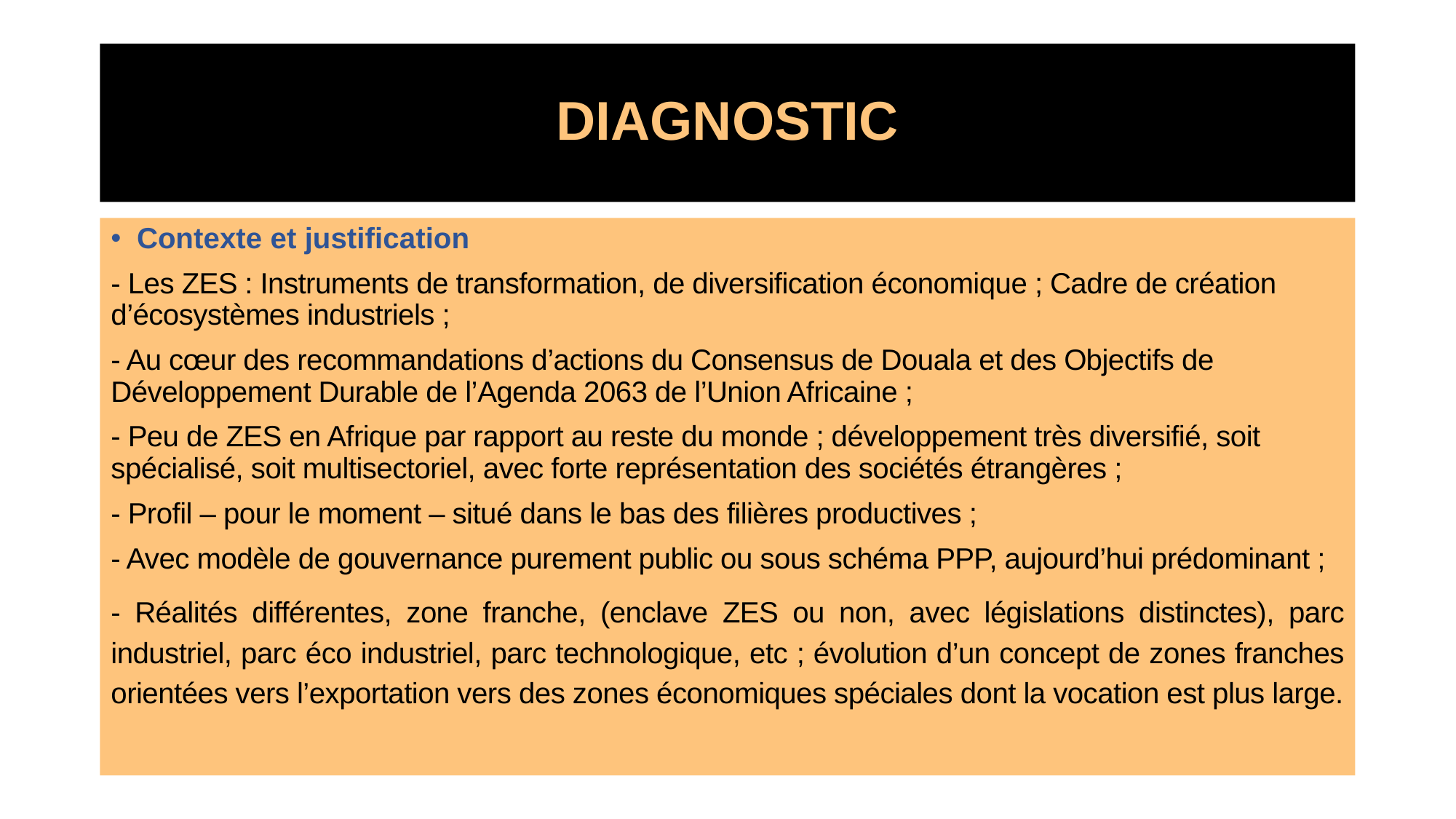

# DIAGNOSTIC
Contexte et justification
- Les ZES : Instruments de transformation, de diversification économique ; Cadre de création d’écosystèmes industriels ;
- Au cœur des recommandations d’actions du Consensus de Douala et des Objectifs de Développement Durable de l’Agenda 2063 de l’Union Africaine ;
- Peu de ZES en Afrique par rapport au reste du monde ; développement très diversifié, soit spécialisé, soit multisectoriel, avec forte représentation des sociétés étrangères ;
- Profil – pour le moment – situé dans le bas des filières productives ;
- Avec modèle de gouvernance purement public ou sous schéma PPP, aujourd’hui prédominant ;
- Réalités différentes, zone franche, (enclave ZES ou non, avec législations distinctes), parc industriel, parc éco industriel, parc technologique, etc ; évolution d’un concept de zones franches orientées vers l’exportation vers des zones économiques spéciales dont la vocation est plus large.